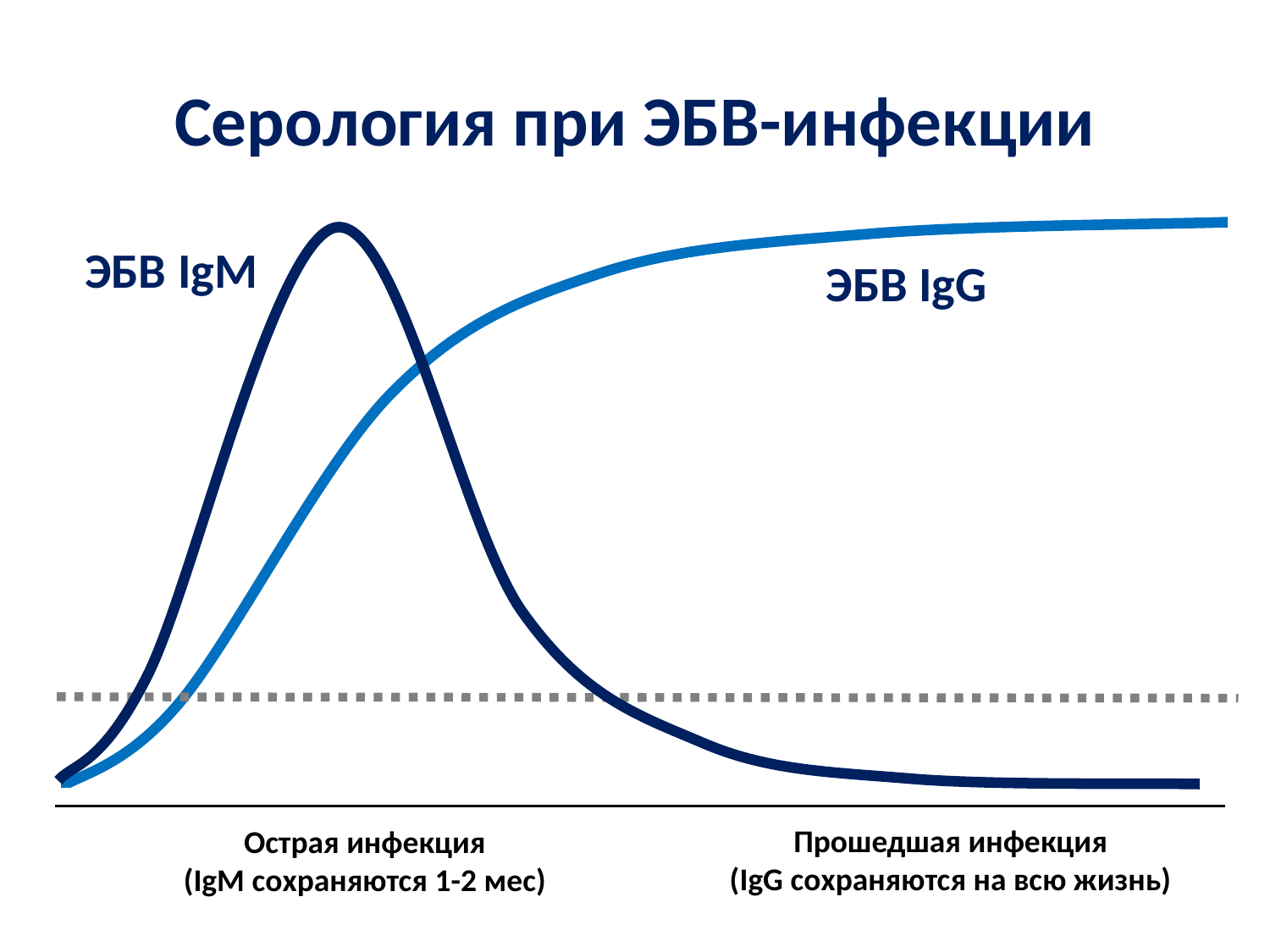

# Серология при ЭБВ-инфекции

ЭБВ IgM
ЭБВ IgG

Прошедшая инфекция
(IgG сохраняются на всю жизнь)
Острая инфекция
(IgM сохраняются 1-2 мес)